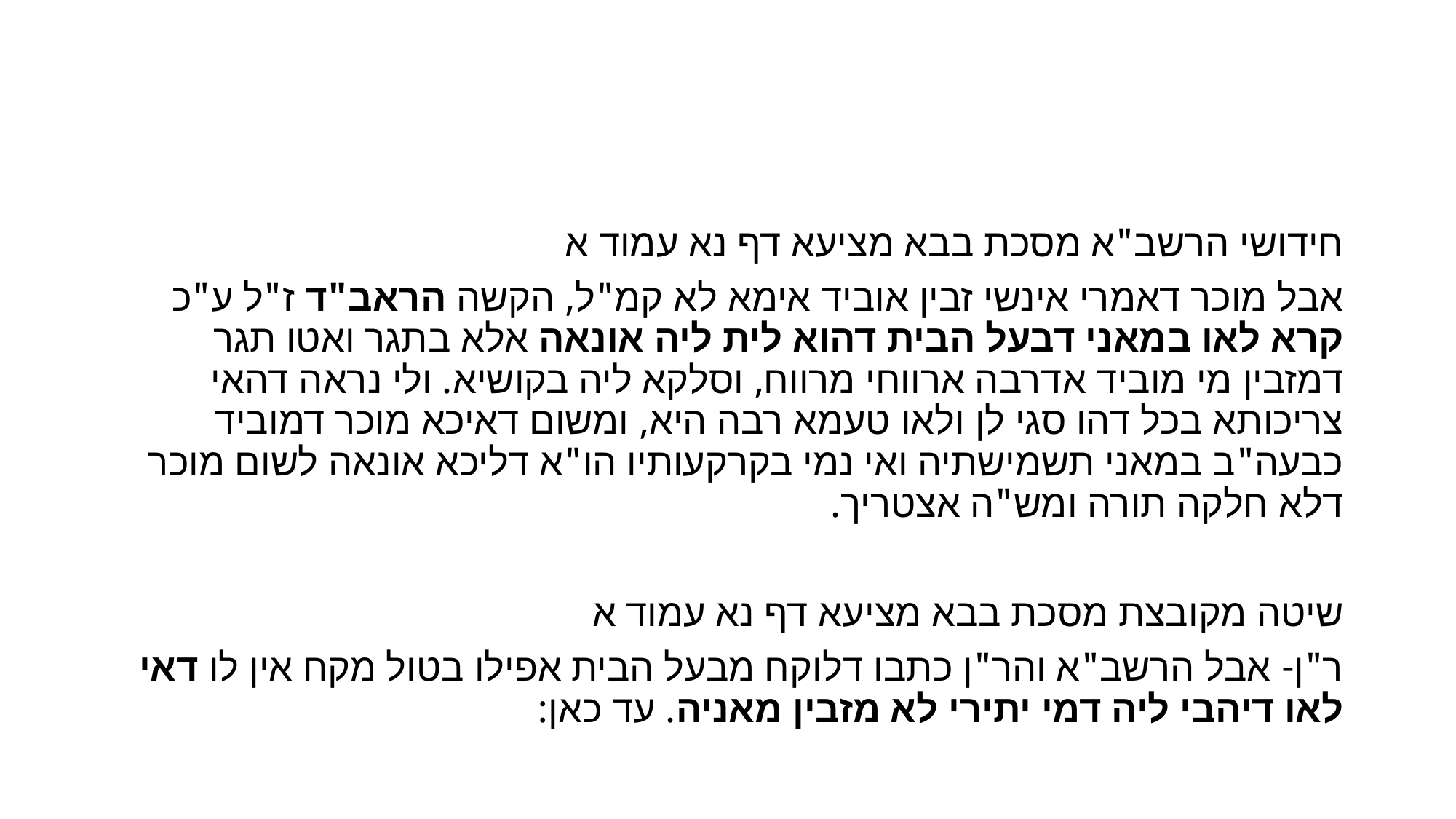

#
חידושי הרשב"א מסכת בבא מציעא דף נא עמוד א
אבל מוכר דאמרי אינשי זבין אוביד אימא לא קמ"ל, הקשה הראב"ד ז"ל ע"כ קרא לאו במאני דבעל הבית דהוא לית ליה אונאה אלא בתגר ואטו תגר דמזבין מי מוביד אדרבה ארווחי מרווח, וסלקא ליה בקושיא. ולי נראה דהאי צריכותא בכל דהו סגי לן ולאו טעמא רבה היא, ומשום דאיכא מוכר דמוביד כבעה"ב במאני תשמישתיה ואי נמי בקרקעותיו הו"א דליכא אונאה לשום מוכר דלא חלקה תורה ומש"ה אצטריך.

שיטה מקובצת מסכת בבא מציעא דף נא עמוד א
ר"ן- אבל הרשב"א והר"ן כתבו דלוקח מבעל הבית אפילו בטול מקח אין לו דאי לאו דיהבי ליה דמי יתירי לא מזבין מאניה. עד כאן: